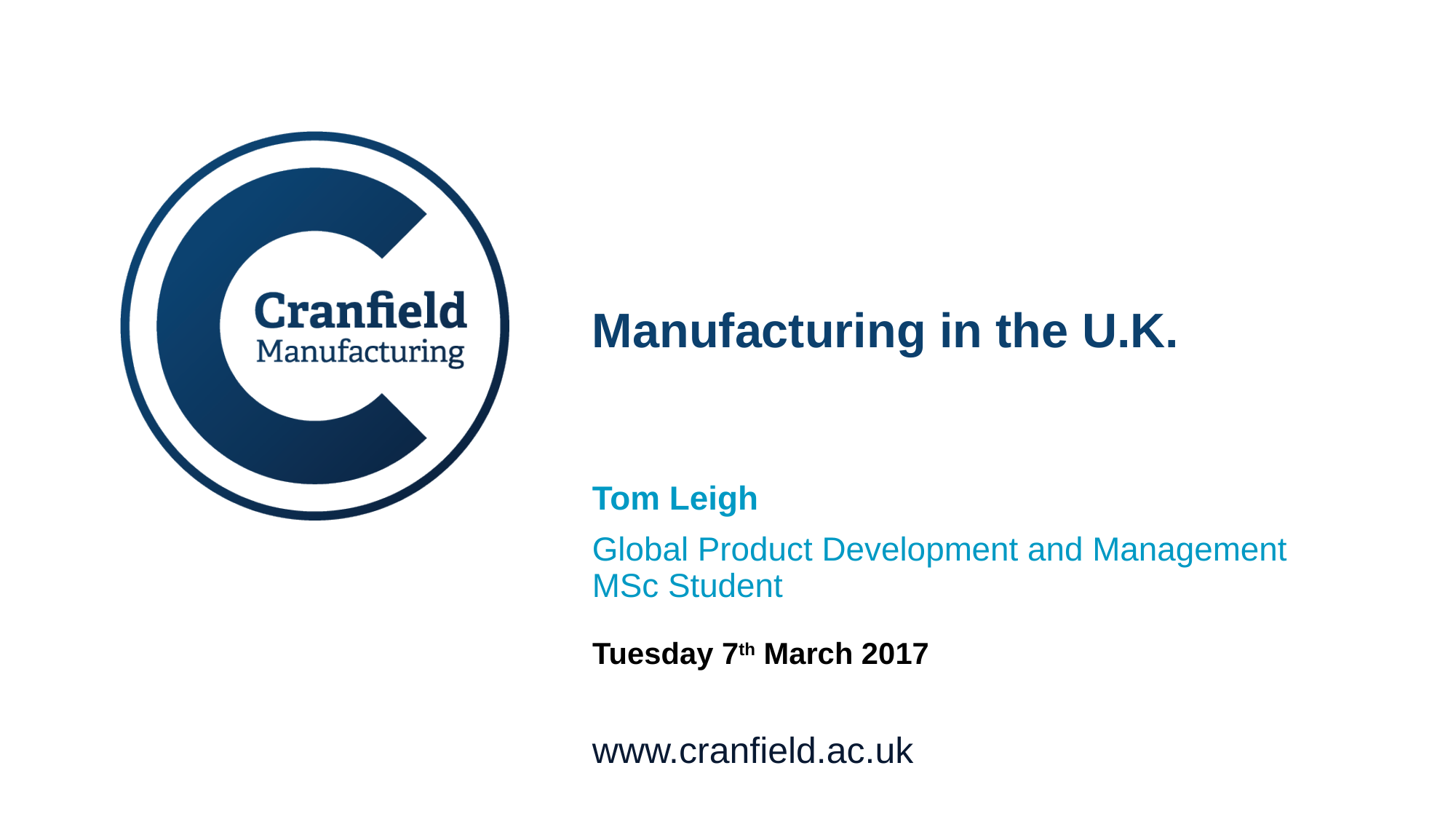

Manufacturing in the U.K.
Tom Leigh
Global Product Development and Management MSc Student
Tuesday 7th March 2017